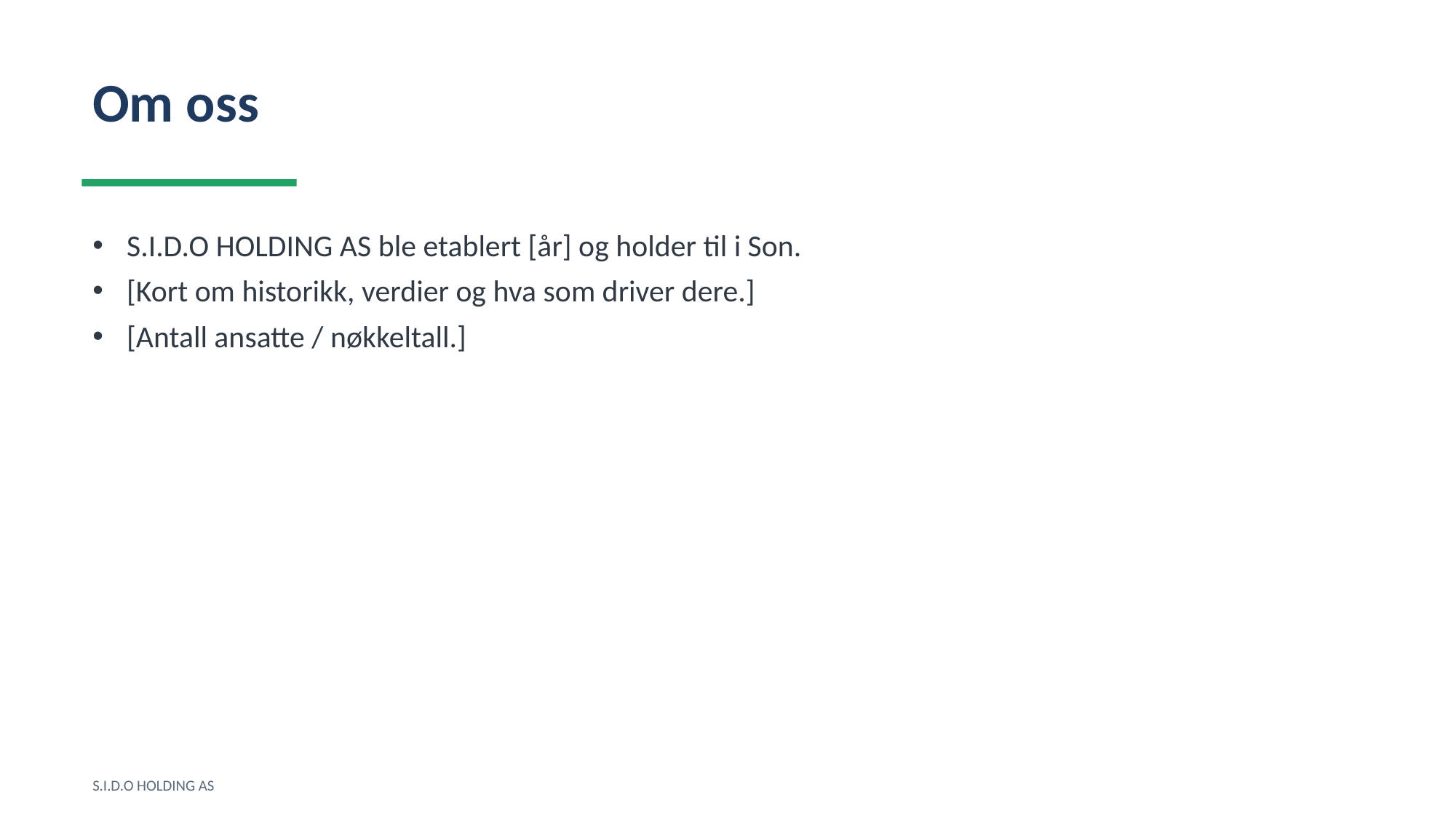

Om oss

S.I.D.O HOLDING AS ble etablert [år] og holder til i Son.
[Kort om historikk, verdier og hva som driver dere.]
[Antall ansatte / nøkkeltall.]
S.I.D.O HOLDING AS